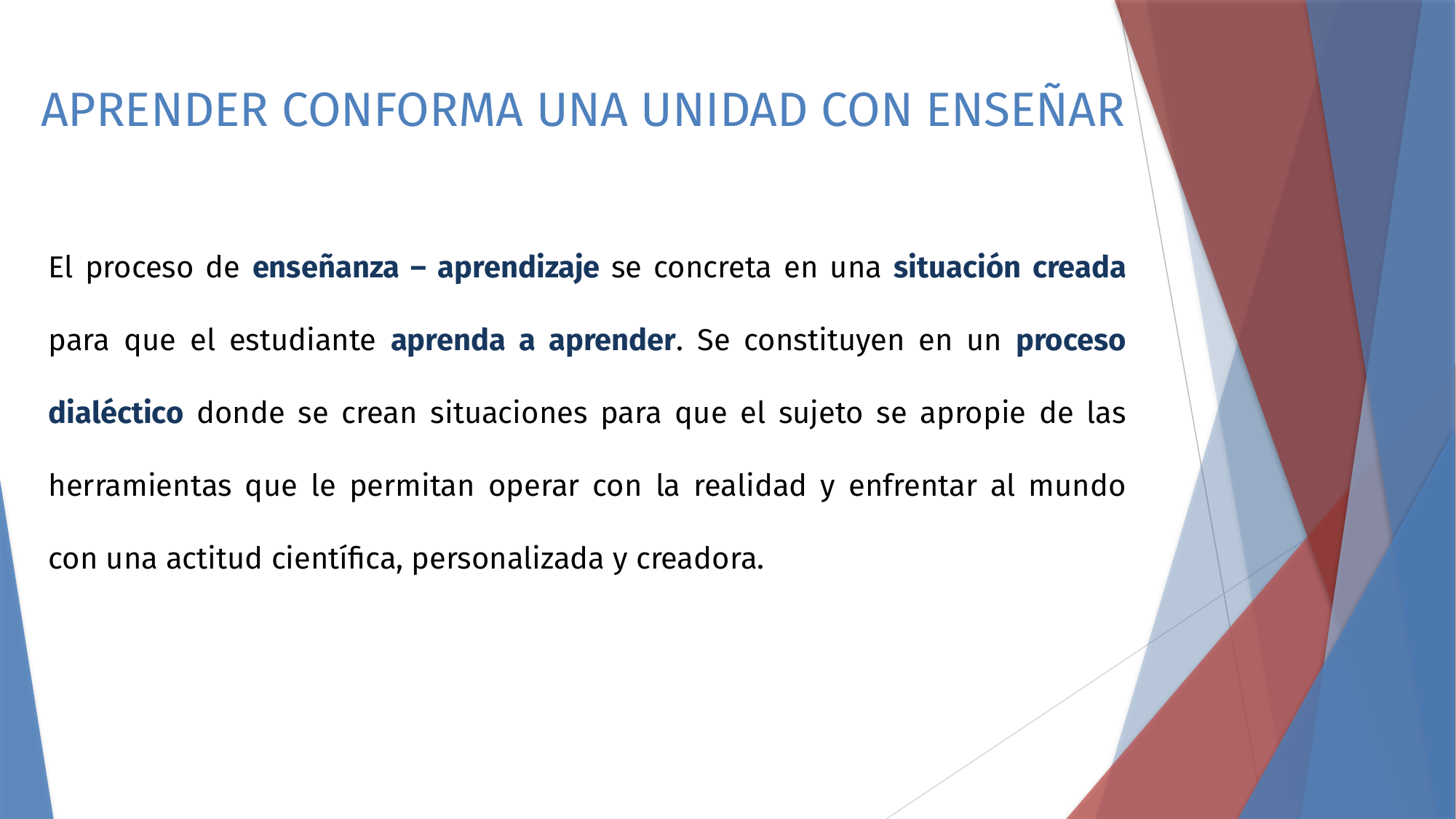

# APRENDER CONFORMA UNA UNIDAD CON ENSEÑAR
El proceso de enseñanza – aprendizaje se concreta en una situación creada para que el estudiante aprenda a aprender. Se constituyen en un proceso dialéctico donde se crean situaciones para que el sujeto se apropie de las herramientas que le permitan operar con la realidad y enfrentar al mundo con una actitud científica, personalizada y creadora.